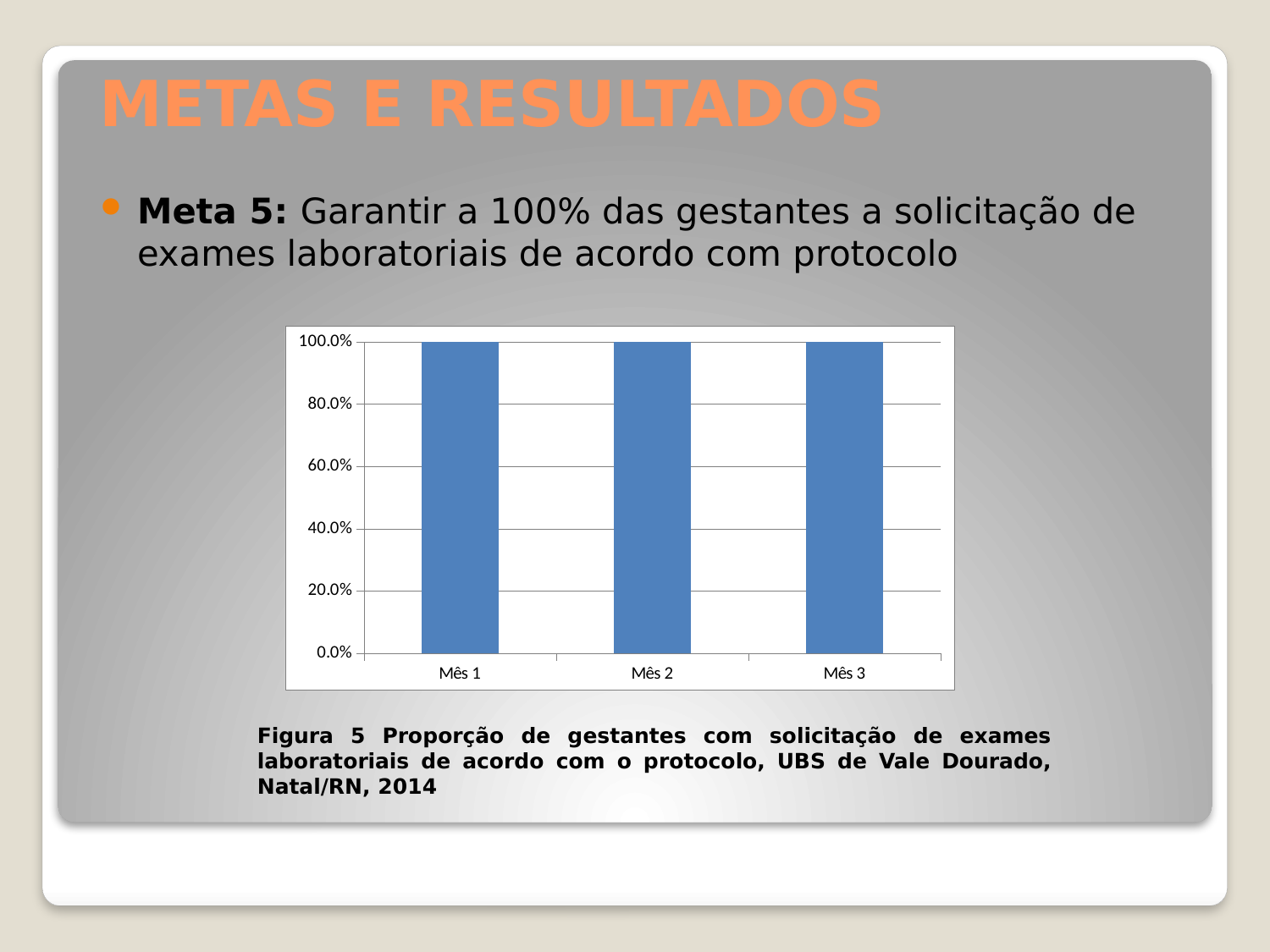

# METAS E RESULTADOS
Meta 5: Garantir a 100% das gestantes a solicitação de exames laboratoriais de acordo com protocolo

### Chart

| Category | Proporção de gestantes com solicitação de exames laboratoriais de acordo com o protocolo |
|---|---|
| Mês 1 | 1.0 |
| Mês 2 | 1.0 |
| Mês 3 | 1.0 |
Figura 5 Proporção de gestantes com solicitação de exames laboratoriais de acordo com o protocolo, UBS de Vale Dourado, Natal/RN, 2014